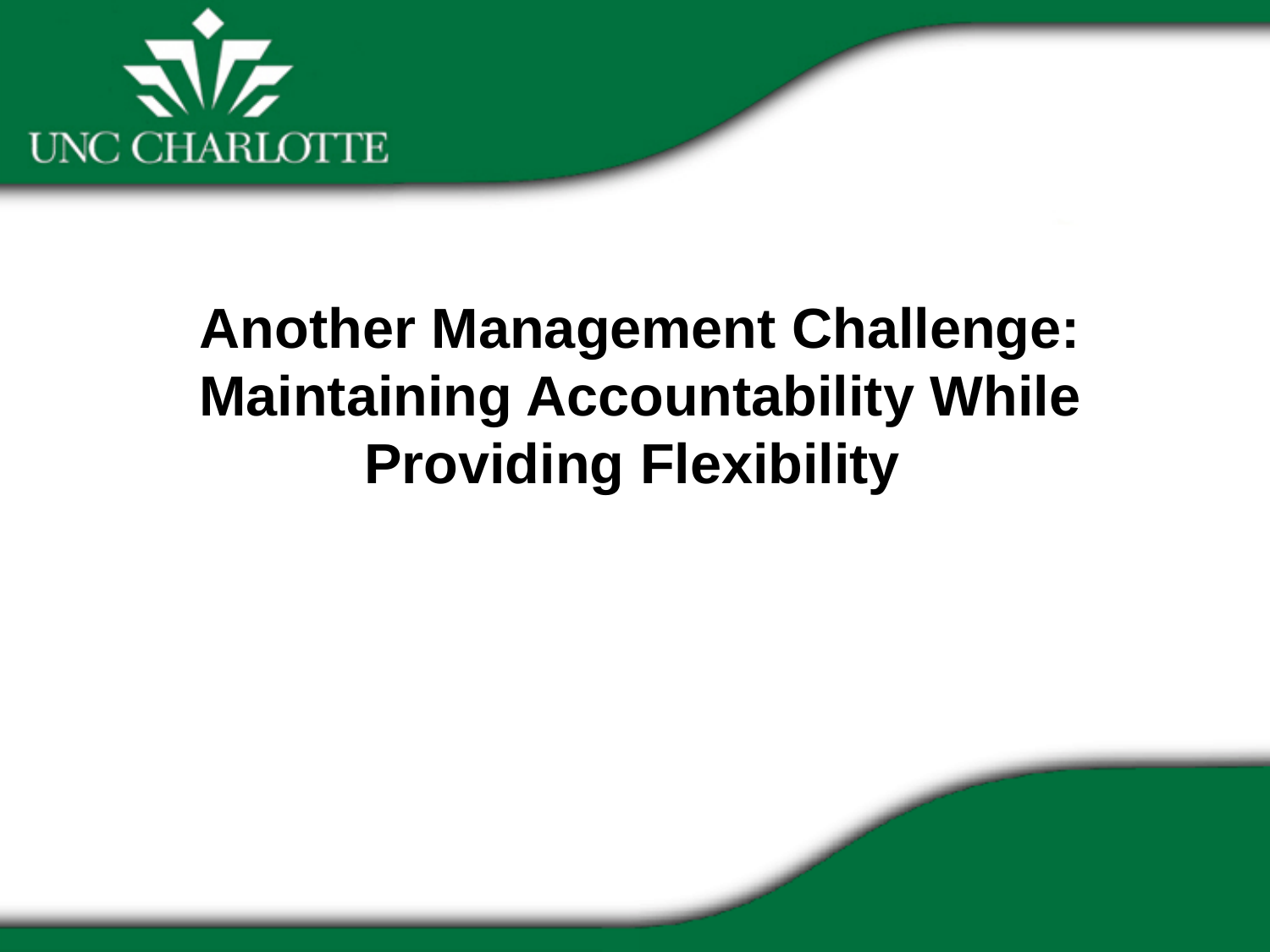

Another Management Challenge:
Maintaining Accountability While Providing Flexibility